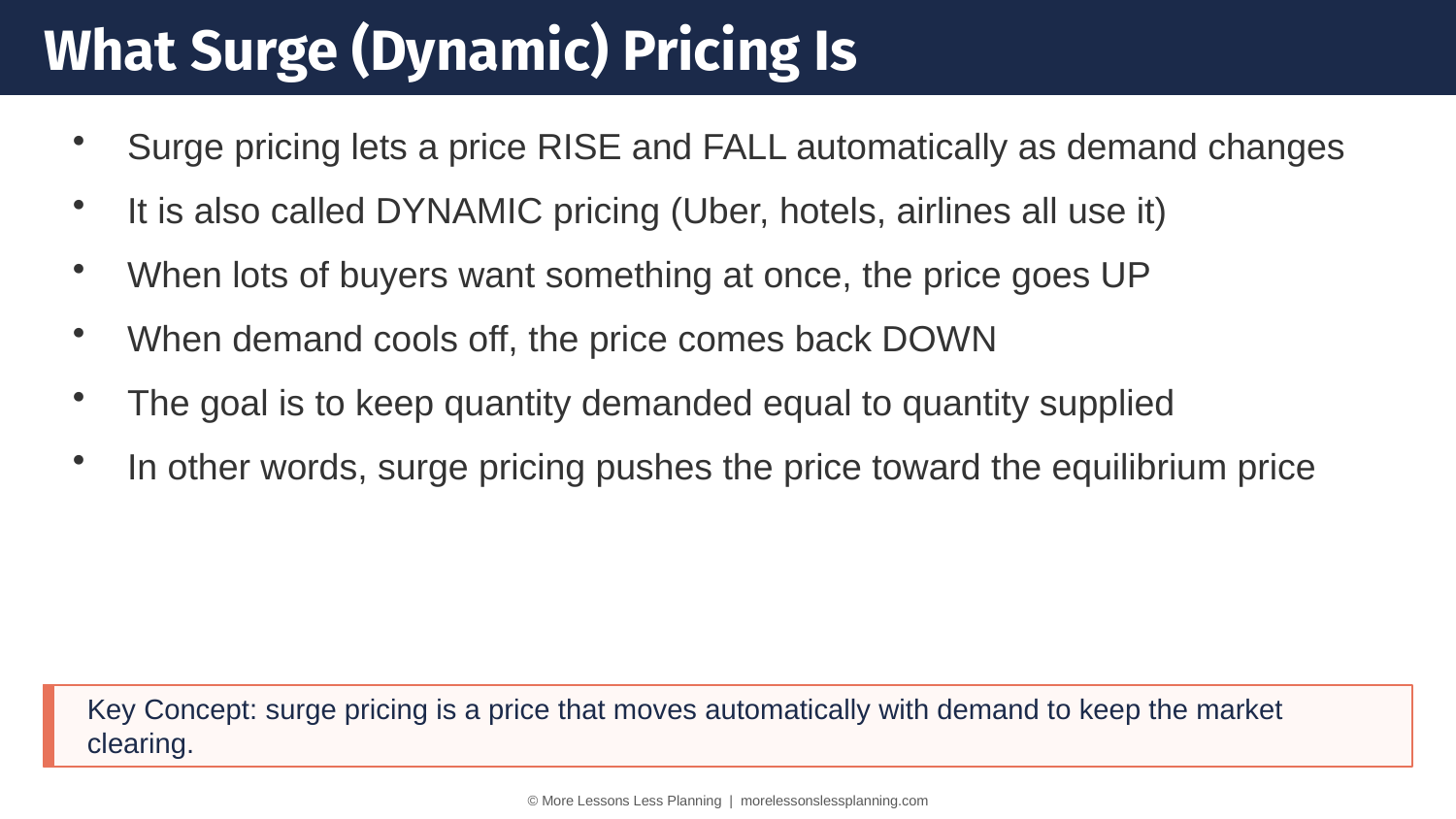

What Surge (Dynamic) Pricing Is
Surge pricing lets a price RISE and FALL automatically as demand changes
It is also called DYNAMIC pricing (Uber, hotels, airlines all use it)
When lots of buyers want something at once, the price goes UP
When demand cools off, the price comes back DOWN
The goal is to keep quantity demanded equal to quantity supplied
In other words, surge pricing pushes the price toward the equilibrium price

Key Concept: surge pricing is a price that moves automatically with demand to keep the market clearing.
© More Lessons Less Planning  |  morelessonslessplanning.com